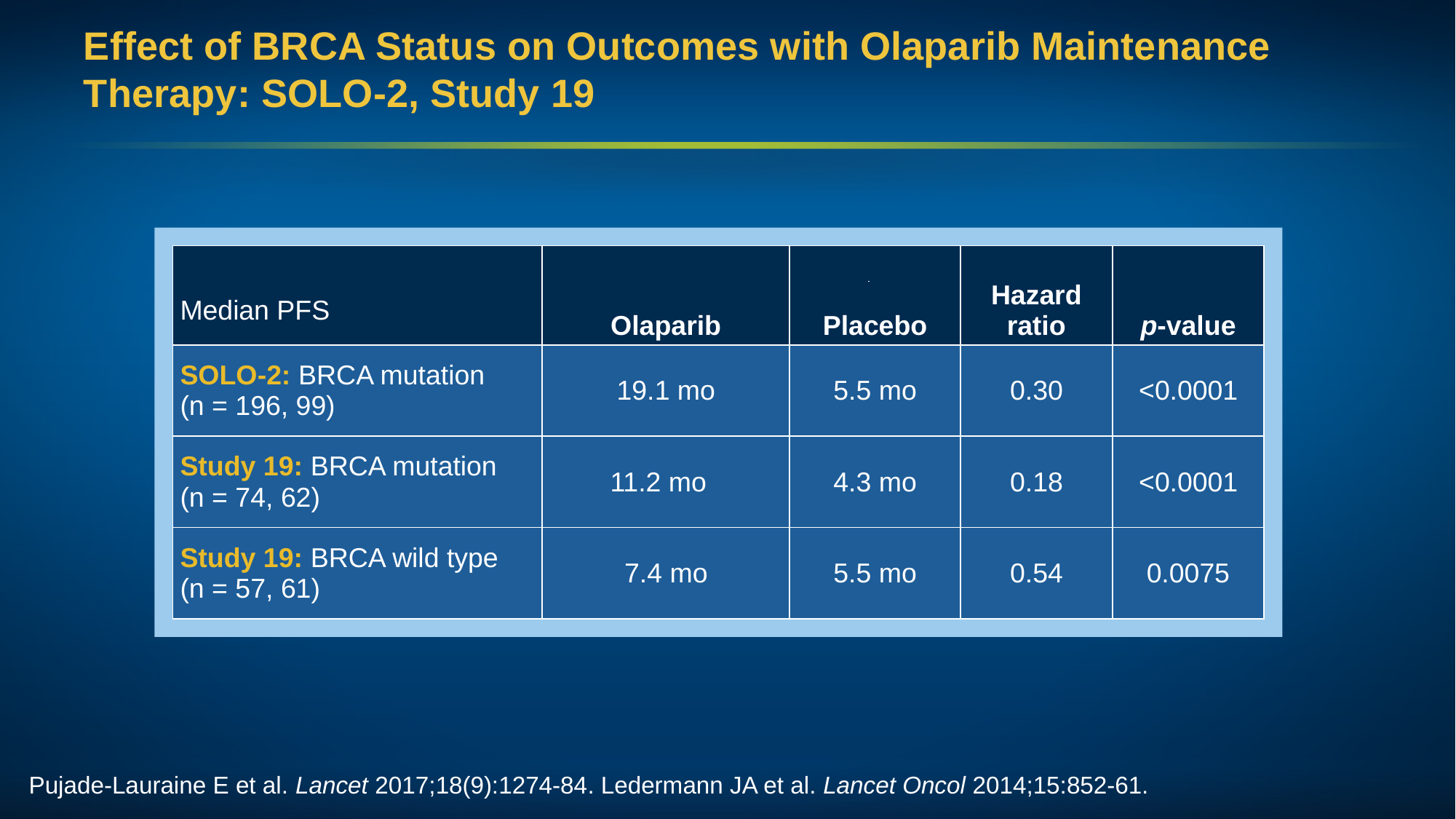

# Effect of BRCA Status on Outcomes with Olaparib Maintenance Therapy: SOLO-2, Study 19

| Median PFS | Olaparib | Placebo | Hazard ratio | p-value |
| --- | --- | --- | --- | --- |
| SOLO-2: BRCA mutation (n = 196, 99) | 19.1 mo | 5.5 mo | 0.30 | <0.0001 |
| Study 19: BRCA mutation (n = 74, 62) | 11.2 mo | 4.3 mo | 0.18 | <0.0001 |
| Study 19: BRCA wild type (n = 57, 61) | 7.4 mo | 5.5 mo | 0.54 | 0.0075 |
Pujade-Lauraine E et al. Lancet 2017;18(9):1274-84. Ledermann JA et al. Lancet Oncol 2014;15:852-61.